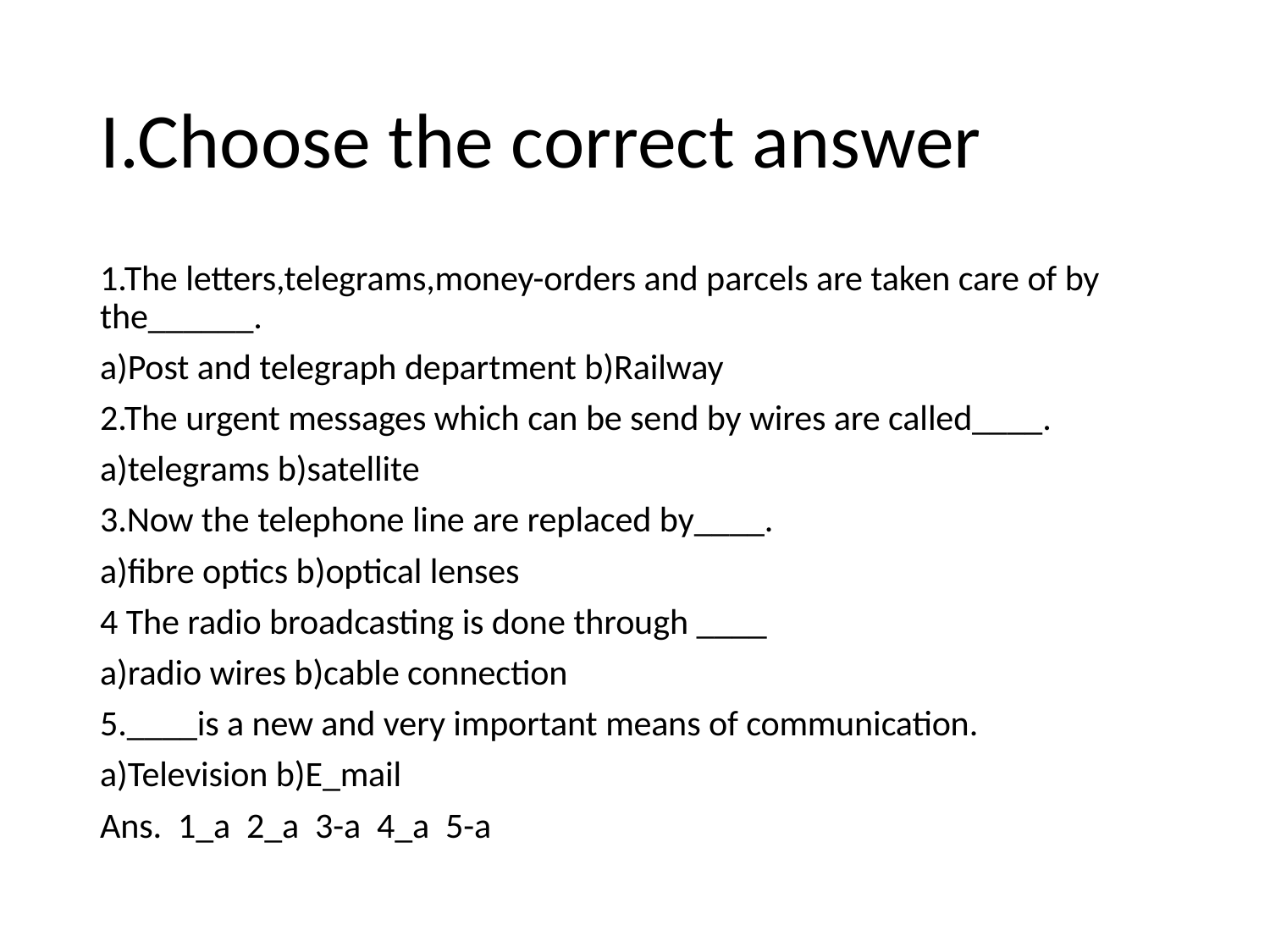

# I.Choose the correct answer
1.The letters,telegrams,money-orders and parcels are taken care of by the______.
a)Post and telegraph department b)Railway
2.The urgent messages which can be send by wires are called____.
a)telegrams b)satellite
3.Now the telephone line are replaced by____.
a)fibre optics b)optical lenses
4 The radio broadcasting is done through ____
a)radio wires b)cable connection
5.____is a new and very important means of communication.
a)Television b)E_mail
Ans.  1_a  2_a  3-a  4_a  5-a